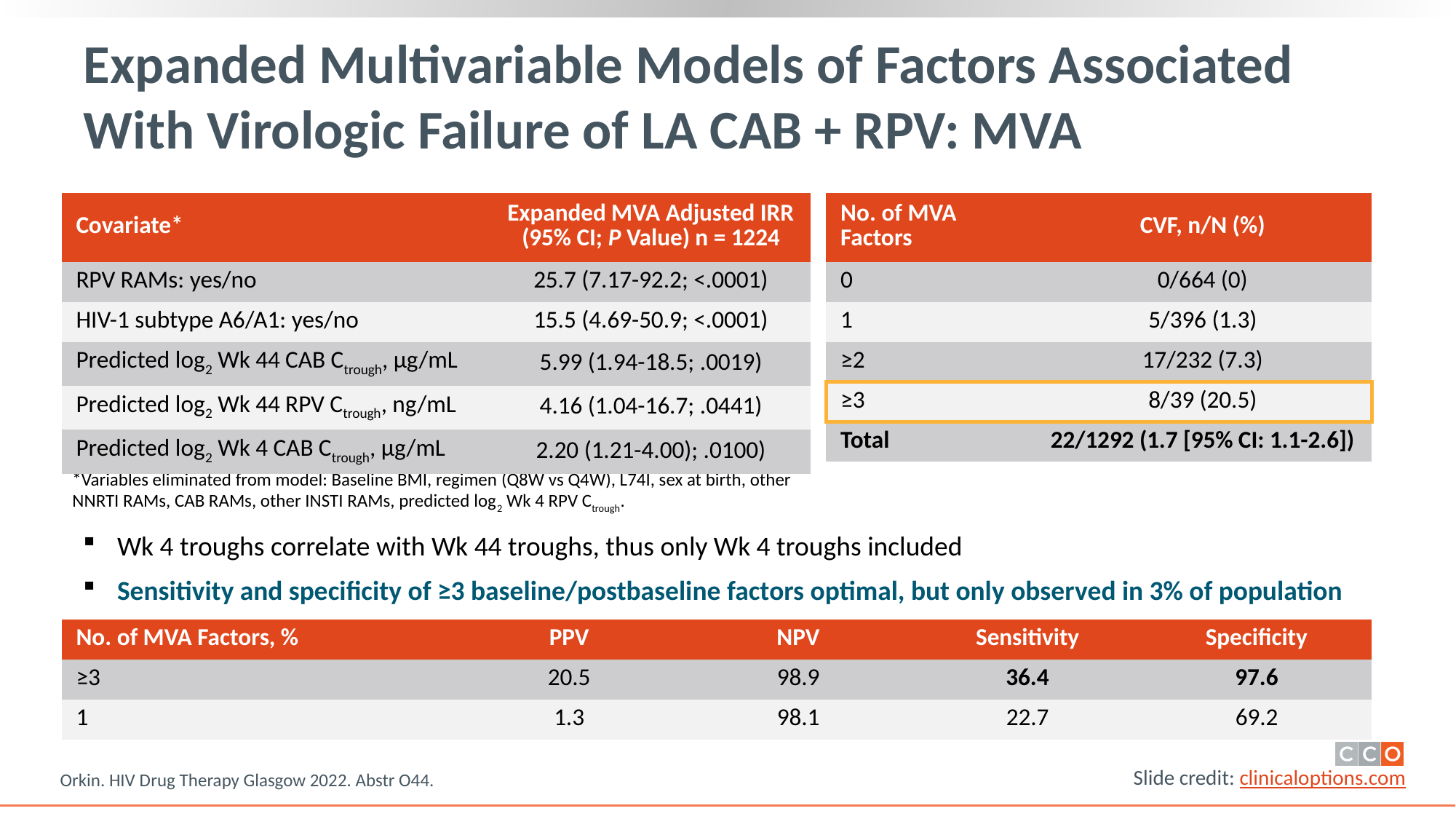

# Expanded Multivariable Models of Factors Associated With Virologic Failure of LA CAB + RPV: MVA

Wk 4 troughs correlate with Wk 44 troughs, thus only Wk 4 troughs included
Sensitivity and specificity of ≥3 baseline/postbaseline factors optimal, but only observed in 3% of population

| Covariate\* | Expanded MVA Adjusted IRR (95% CI; P Value) n = 1224 |
| --- | --- |
| RPV RAMs: yes/no | 25.7 (7.17-92.2; <.0001) |
| HIV-1 subtype A6/A1: yes/no | 15.5 (4.69-50.9; <.0001) |
| Predicted log2 Wk 44 CAB Ctrough, µg/mL | 5.99 (1.94-18.5; .0019) |
| Predicted log2 Wk 44 RPV Ctrough, ng/mL | 4.16 (1.04-16.7; .0441) |
| Predicted log2 Wk 4 CAB Ctrough, µg/mL | 2.20 (1.21-4.00); .0100) |
| No. of MVA Factors | CVF, n/N (%) |
| --- | --- |
| 0 | 0/664 (0) |
| 1 | 5/396 (1.3) |
| ≥2 | 17/232 (7.3) |
| ≥3 | 8/39 (20.5) |
| Total | 22/1292 (1.7 [95% CI: 1.1-2.6]) |
*Variables eliminated from model: Baseline BMI, regimen (Q8W vs Q4W), L74I, sex at birth, other NNRTI RAMs, CAB RAMs, other INSTI RAMs, predicted log2 Wk 4 RPV Ctrough.
| No. of MVA Factors, % | PPV | NPV | Sensitivity | Specificity |
| --- | --- | --- | --- | --- |
| ≥3 | 20.5 | 98.9 | 36.4 | 97.6 |
| 1 | 1.3 | 98.1 | 22.7 | 69.2 |
Orkin. HIV Drug Therapy Glasgow 2022. Abstr O44.